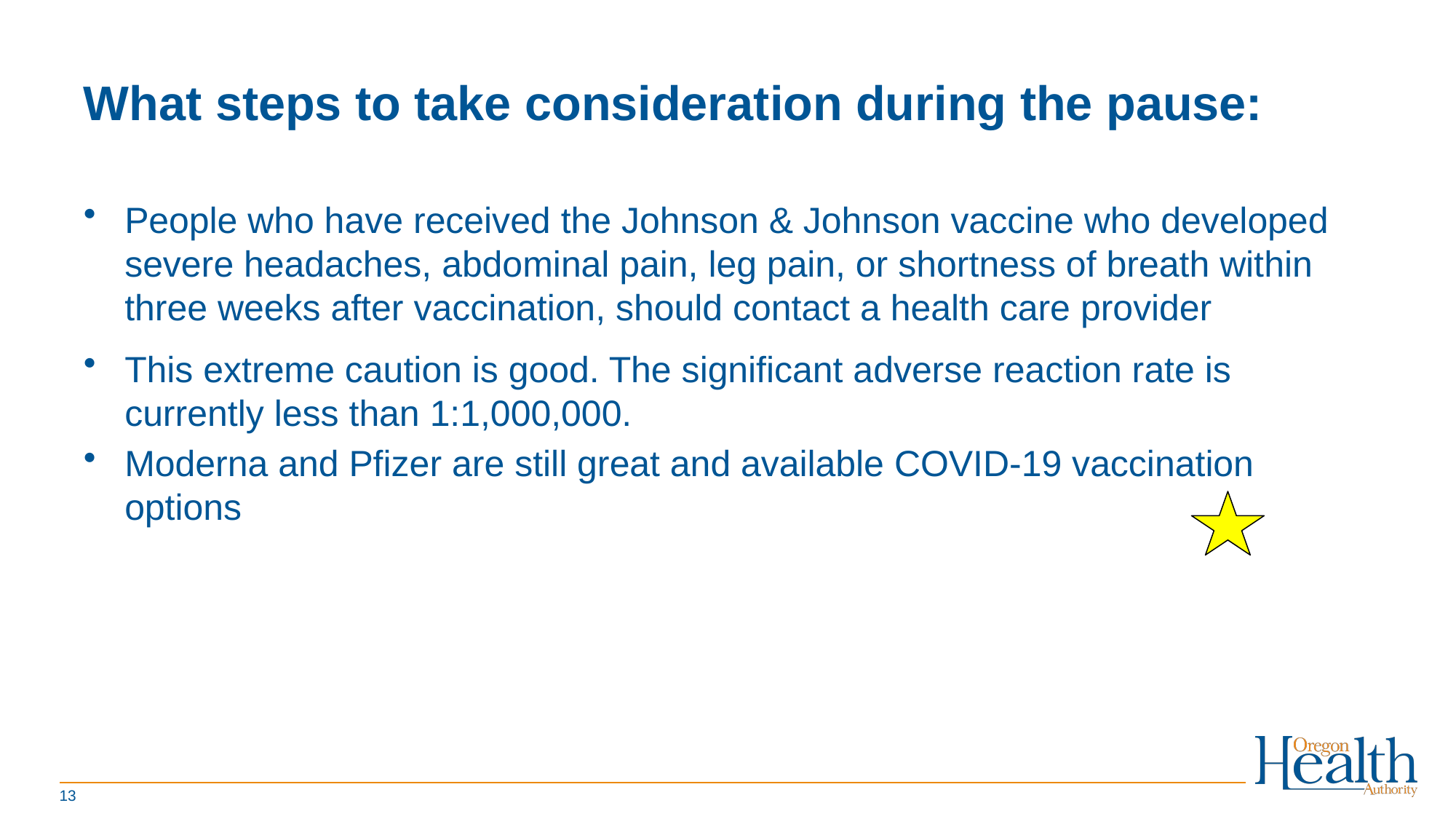

# What steps to take consideration during the pause:
People who have received the Johnson & Johnson vaccine who developed severe headaches, abdominal pain, leg pain, or shortness of breath within three weeks after vaccination, should contact a health care provider
This extreme caution is good. The significant adverse reaction rate is currently less than 1:1,000,000.
Moderna and Pfizer are still great and available COVID-19 vaccination options

13